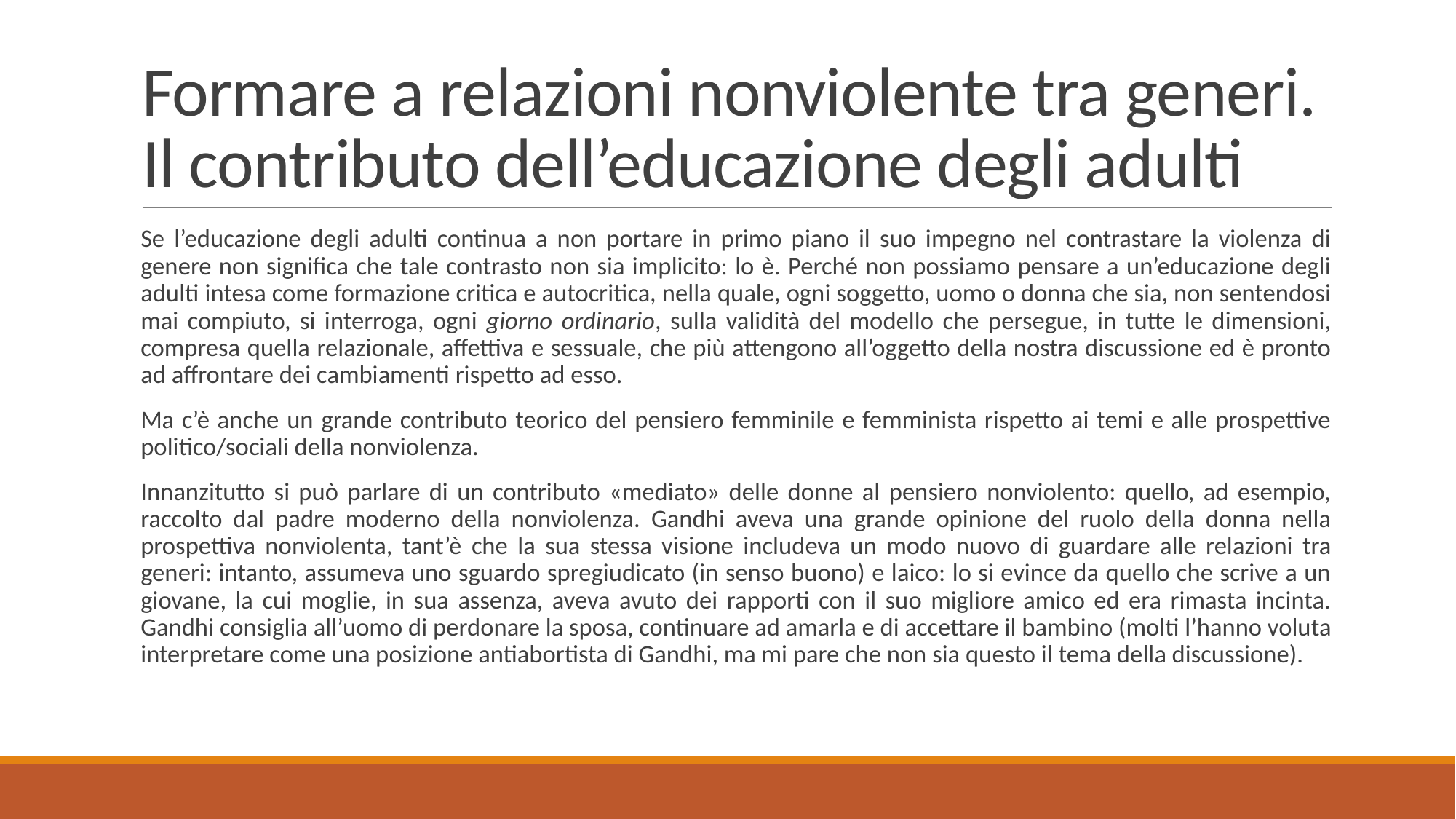

# Formare a relazioni nonviolente tra generi. Il contributo dell’educazione degli adulti
Se l’educazione degli adulti continua a non portare in primo piano il suo impegno nel contrastare la violenza di genere non significa che tale contrasto non sia implicito: lo è. Perché non possiamo pensare a un’educazione degli adulti intesa come formazione critica e autocritica, nella quale, ogni soggetto, uomo o donna che sia, non sentendosi mai compiuto, si interroga, ogni giorno ordinario, sulla validità del modello che persegue, in tutte le dimensioni, compresa quella relazionale, affettiva e sessuale, che più attengono all’oggetto della nostra discussione ed è pronto ad affrontare dei cambiamenti rispetto ad esso.
Ma c’è anche un grande contributo teorico del pensiero femminile e femminista rispetto ai temi e alle prospettive politico/sociali della nonviolenza.
Innanzitutto si può parlare di un contributo «mediato» delle donne al pensiero nonviolento: quello, ad esempio, raccolto dal padre moderno della nonviolenza. Gandhi aveva una grande opinione del ruolo della donna nella prospettiva nonviolenta, tant’è che la sua stessa visione includeva un modo nuovo di guardare alle relazioni tra generi: intanto, assumeva uno sguardo spregiudicato (in senso buono) e laico: lo si evince da quello che scrive a un giovane, la cui moglie, in sua assenza, aveva avuto dei rapporti con il suo migliore amico ed era rimasta incinta. Gandhi consiglia all’uomo di perdonare la sposa, continuare ad amarla e di accettare il bambino (molti l’hanno voluta interpretare come una posizione antiabortista di Gandhi, ma mi pare che non sia questo il tema della discussione).